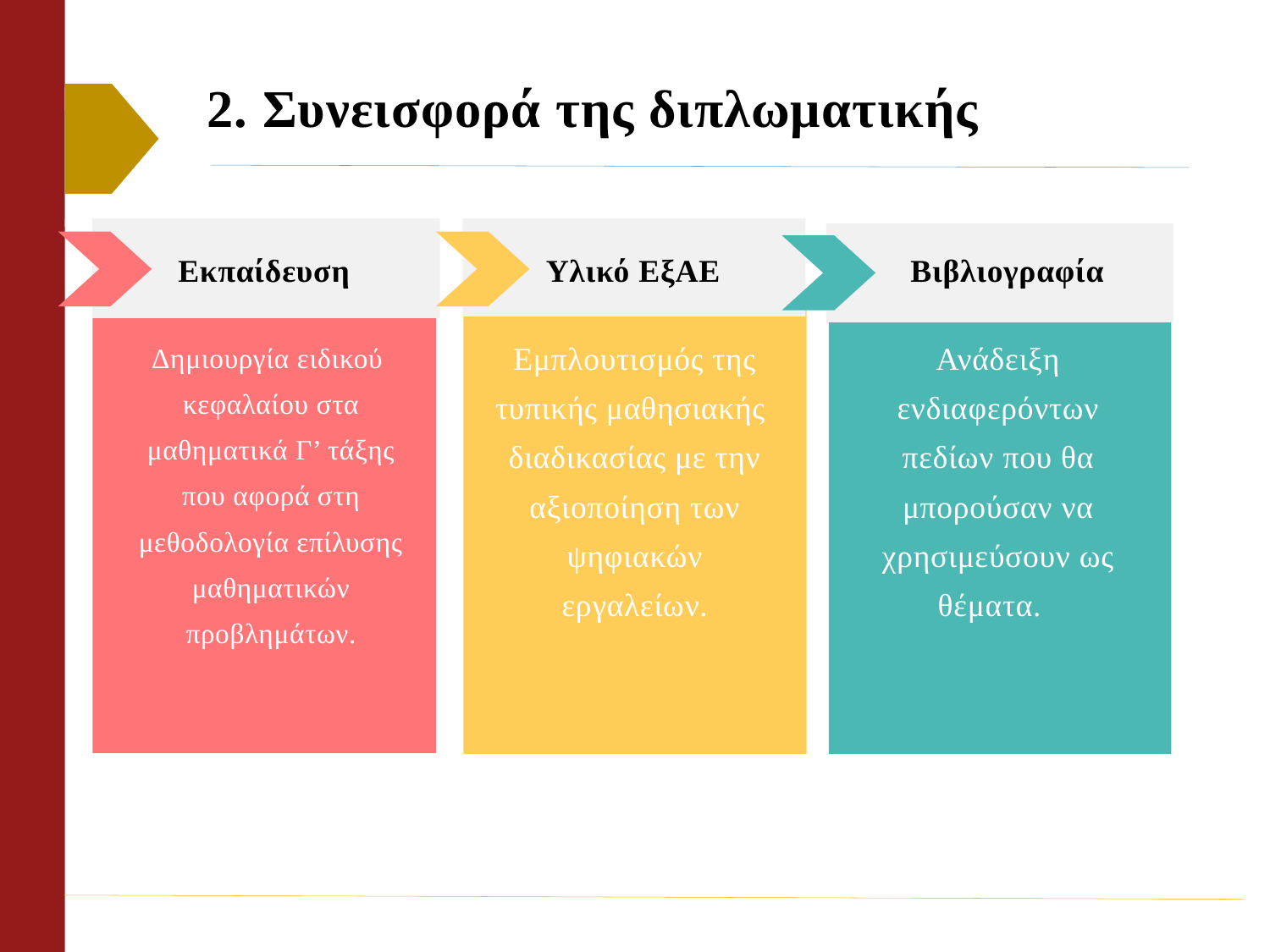

2. Συνεισφορά της διπλωματικής

Εκπαίδευση
Υλικό ΕξΑΕ
Βιβλιογραφία

Εμπλουτισμός της τυπικής μαθησιακής  διαδικασίας με την αξιοποίηση των ψηφιακών εργαλείων.
Ανάδειξη ενδιαφερόντων πεδίων που θα μπορούσαν να χρησιμεύσουν ως θέματα.
Δημιουργία ειδικού  κεφαλαίου στα μαθηματικά Γ’ τάξης που αφορά στη μεθοδολογία επίλυσης μαθηματικών προβλημάτων.